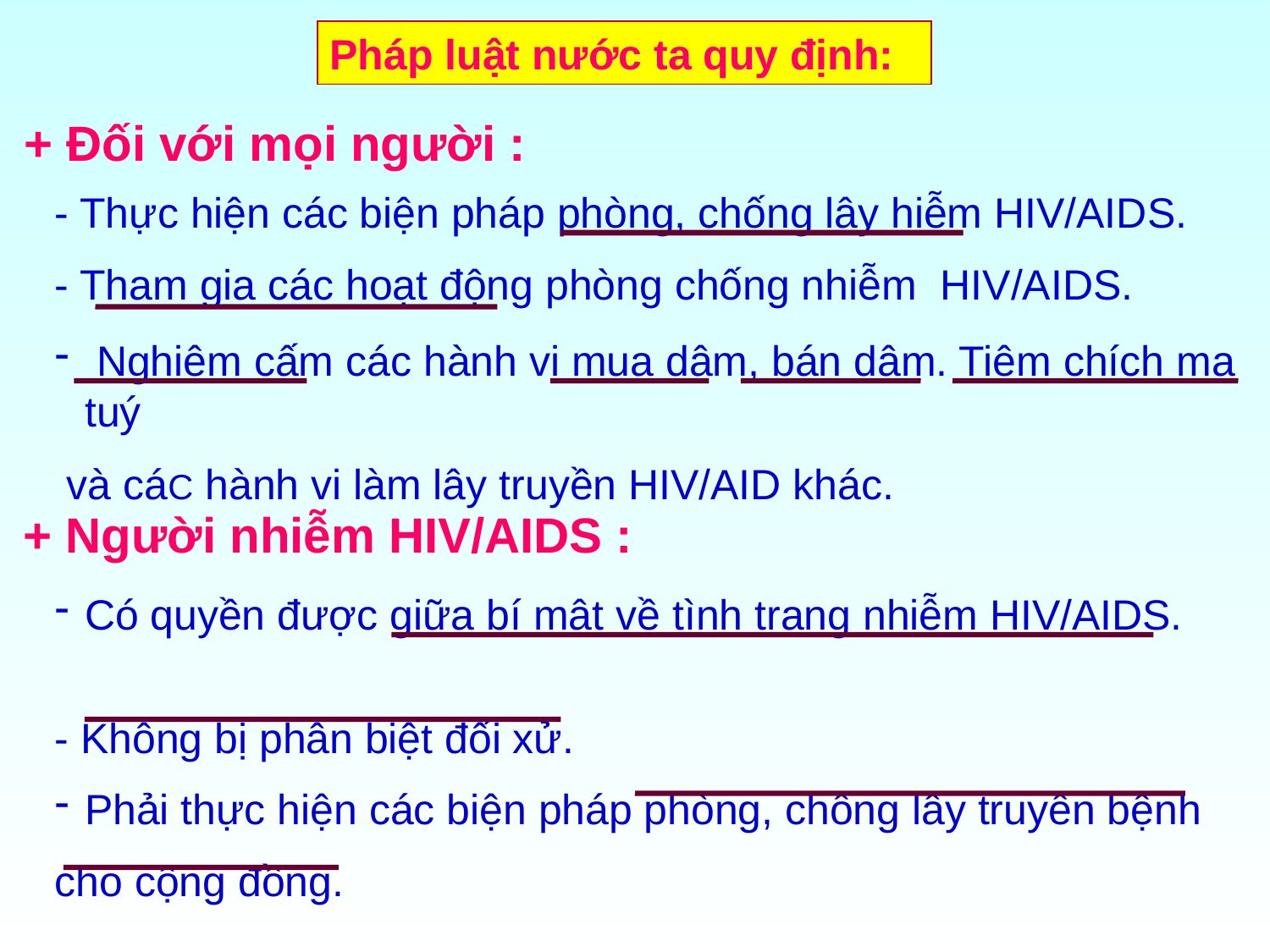

Pháp luật nước ta quy định:
+ Đối với mọi người :
- Thực hiện các biện pháp phòng, chống lây hiễm HIV/AIDS.
- Tham gia các hoạt động phòng chống nhiễm  HIV/AIDS.

 Nghiêm cấm các hành vi mua dâm, bán dâm. Tiêm chích ma tuý
 và cáC hành vi làm lây truyền HIV/AID khác.

+ Người nhiễm HIV/AIDS :
Có quyền được giữa bí mật về tình trạng nhiễm HIV/AIDS.
- Không bị phân biệt đối xử.
Phải thực hiện các biện pháp phòng, chống lây truyền bệnh
cho cộng đồng.